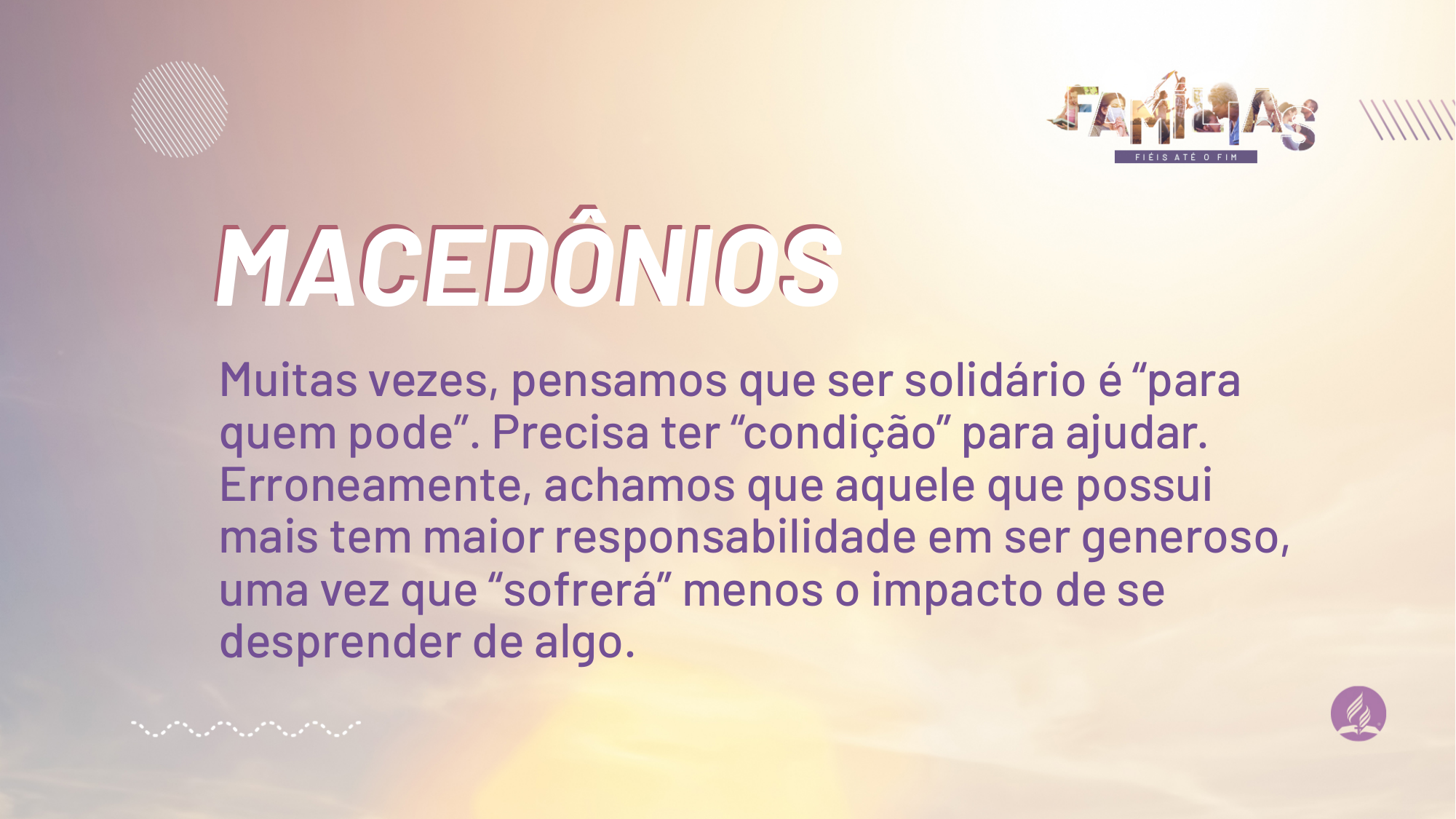

MACEDÔNIOS
MACEDÔNIOS
Muitas vezes, pensamos que ser solidário é “para quem pode”. Precisa ter “condição” para ajudar. Erroneamente, achamos que aquele que possui mais tem maior responsabilidade em ser generoso, uma vez que “sofrerá” menos o impacto de se desprender de algo.